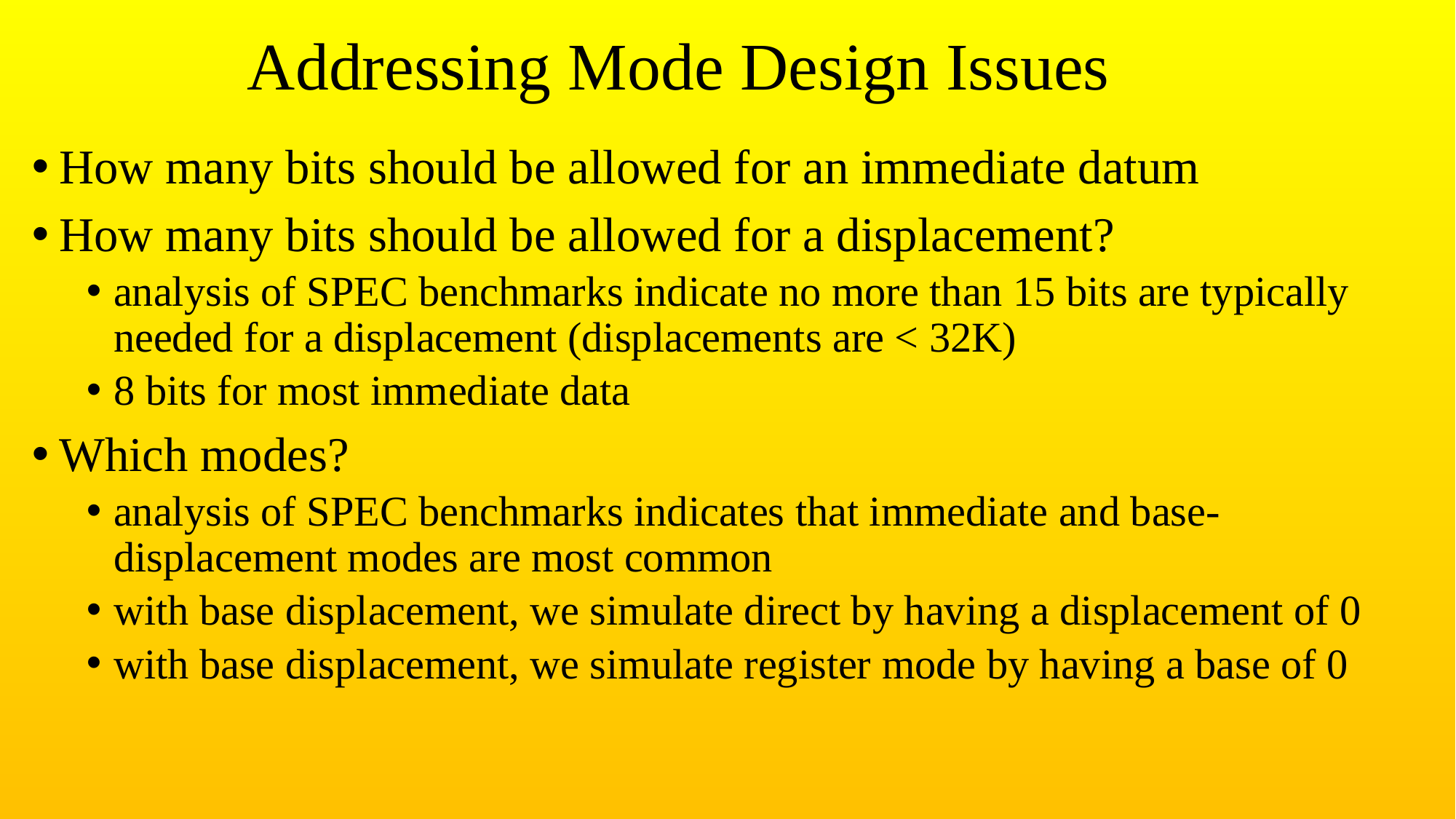

# Addressing Mode Design Issues
How many bits should be allowed for an immediate datum
How many bits should be allowed for a displacement?
analysis of SPEC benchmarks indicate no more than 15 bits are typically needed for a displacement (displacements are < 32K)
8 bits for most immediate data
Which modes?
analysis of SPEC benchmarks indicates that immediate and base-displacement modes are most common
with base displacement, we simulate direct by having a displacement of 0
with base displacement, we simulate register mode by having a base of 0